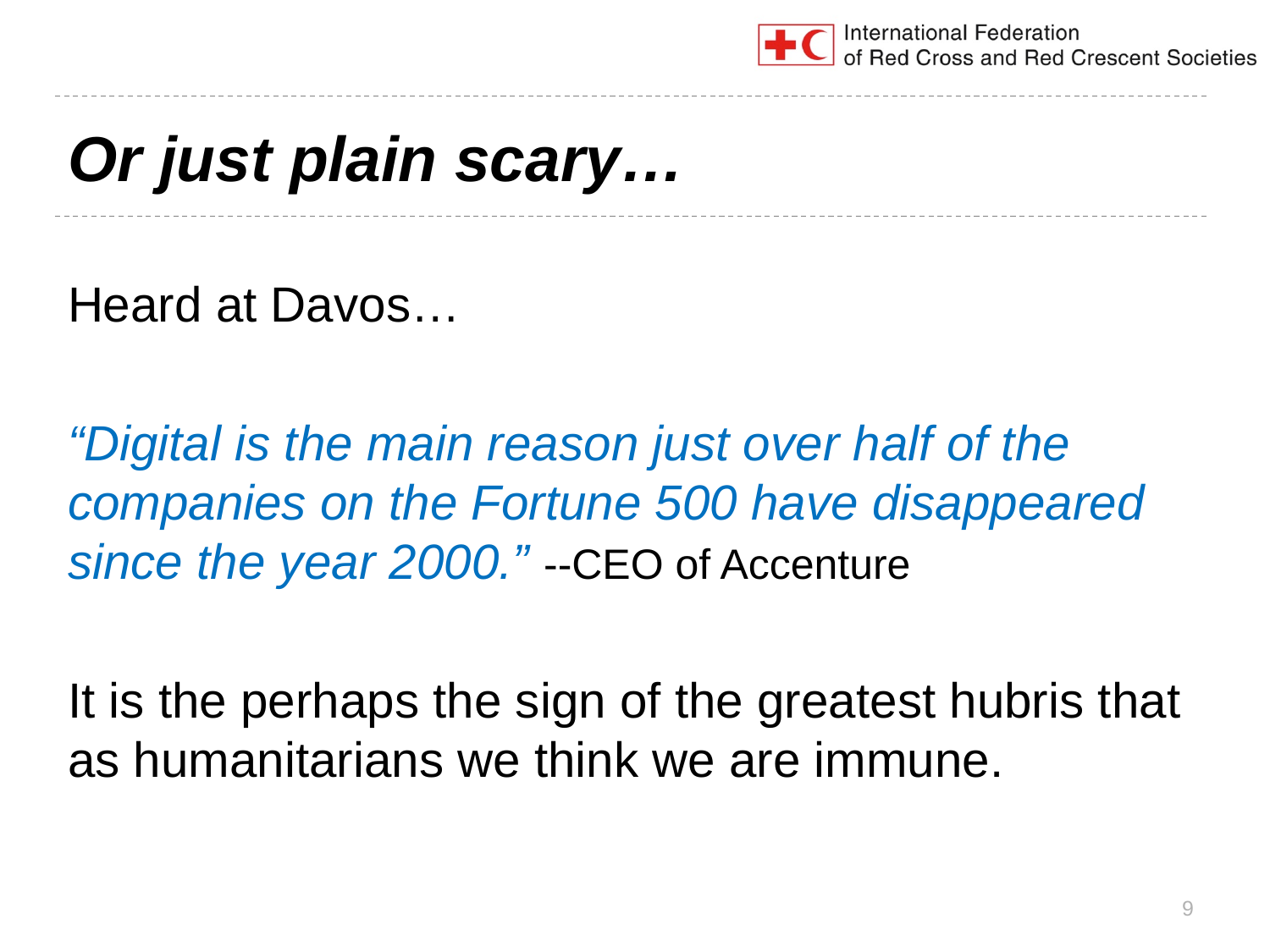

# Or just plain scary…
Heard at Davos…

“Digital is the main reason just over half of the companies on the Fortune 500 have disappeared since the year 2000.” --CEO of Accenture

It is the perhaps the sign of the greatest hubris that as humanitarians we think we are immune.

9